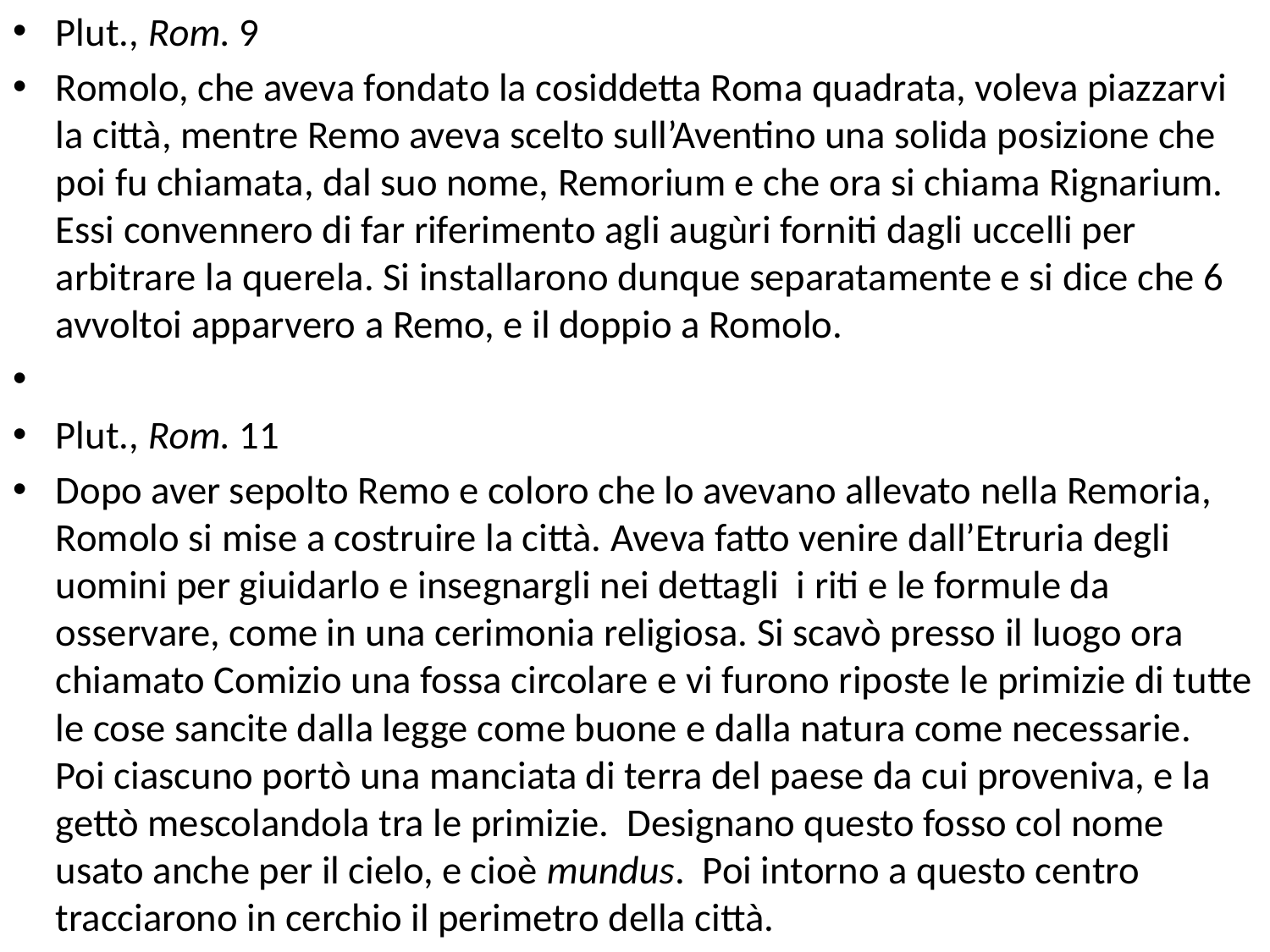

Plut., Rom. 9
Romolo, che aveva fondato la cosiddetta Roma quadrata, voleva piazzarvi la città, mentre Remo aveva scelto sull’Aventino una solida posizione che poi fu chiamata, dal suo nome, Remorium e che ora si chiama Rignarium.  Essi convennero di far riferimento agli augùri forniti dagli uccelli per arbitrare la querela. Si installarono dunque separatamente e si dice che 6 avvoltoi apparvero a Remo, e il doppio a Romolo.

Plut., Rom. 11
Dopo aver sepolto Remo e coloro che lo avevano allevato nella Remoria, Romolo si mise a costruire la città. Aveva fatto venire dall’Etruria degli uomini per giuidarlo e insegnargli nei dettagli  i riti e le formule da osservare, come in una cerimonia religiosa. Si scavò presso il luogo ora chiamato Comizio una fossa circolare e vi furono riposte le primizie di tutte le cose sancite dalla legge come buone e dalla natura come necessarie.  Poi ciascuno portò una manciata di terra del paese da cui proveniva, e la gettò mescolandola tra le primizie.  Designano questo fosso col nome usato anche per il cielo, e cioè mundus.  Poi intorno a questo centro tracciarono in cerchio il perimetro della città.

#